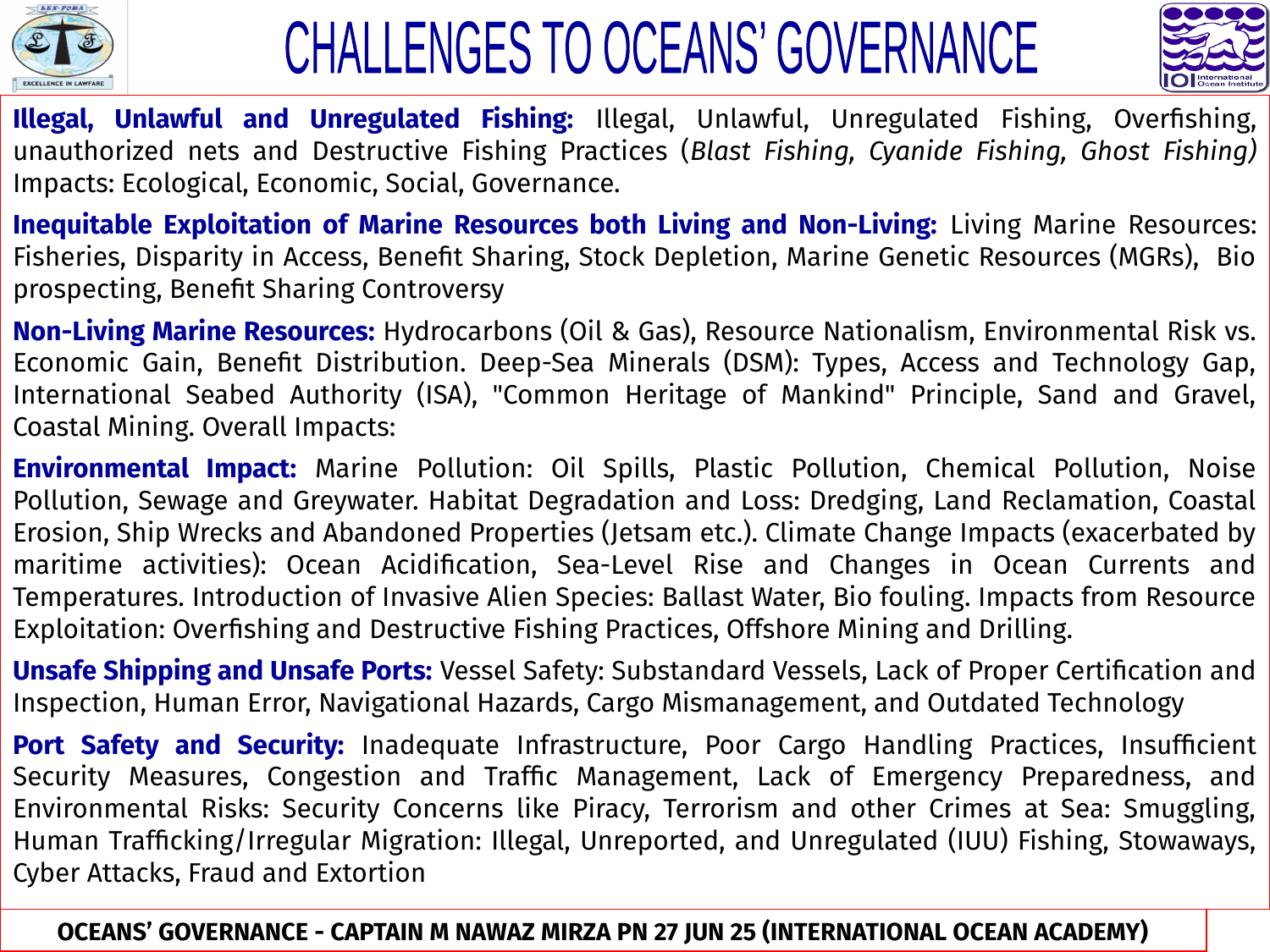

CHALLENGES TO OCEANS’ GOVERNANCE
Illegal, Unlawful and Unregulated Fishing: Illegal, Unlawful, Unregulated Fishing, Overfishing, unauthorized nets and Destructive Fishing Practices (Blast Fishing, Cyanide Fishing, Ghost Fishing) Impacts: Ecological, Economic, Social, Governance.
Inequitable Exploitation of Marine Resources both Living and Non-Living: Living Marine Resources: Fisheries, Disparity in Access, Benefit Sharing, Stock Depletion, Marine Genetic Resources (MGRs),  Bio prospecting, Benefit Sharing Controversy
Non-Living Marine Resources: Hydrocarbons (Oil & Gas), Resource Nationalism, Environmental Risk vs. Economic Gain, Benefit Distribution. Deep-Sea Minerals (DSM): Types, Access and Technology Gap, International Seabed Authority (ISA), "Common Heritage of Mankind" Principle, Sand and Gravel, Coastal Mining. Overall Impacts:
Environmental Impact: Marine Pollution: Oil Spills, Plastic Pollution, Chemical Pollution, Noise Pollution, Sewage and Greywater. Habitat Degradation and Loss: Dredging, Land Reclamation, Coastal Erosion, Ship Wrecks and Abandoned Properties (Jetsam etc.). Climate Change Impacts (exacerbated by maritime activities): Ocean Acidification, Sea-Level Rise and Changes in Ocean Currents and Temperatures. Introduction of Invasive Alien Species: Ballast Water, Bio fouling. Impacts from Resource Exploitation: Overfishing and Destructive Fishing Practices, Offshore Mining and Drilling.
Unsafe Shipping and Unsafe Ports: Vessel Safety: Substandard Vessels, Lack of Proper Certification and Inspection, Human Error, Navigational Hazards, Cargo Mismanagement, and Outdated Technology
Port Safety and Security: Inadequate Infrastructure, Poor Cargo Handling Practices, Insufficient Security Measures, Congestion and Traffic Management, Lack of Emergency Preparedness, and Environmental Risks: Security Concerns like Piracy, Terrorism and other Crimes at Sea: Smuggling, Human Trafficking/Irregular Migration: Illegal, Unreported, and Unregulated (IUU) Fishing, Stowaways, Cyber Attacks, Fraud and Extortion